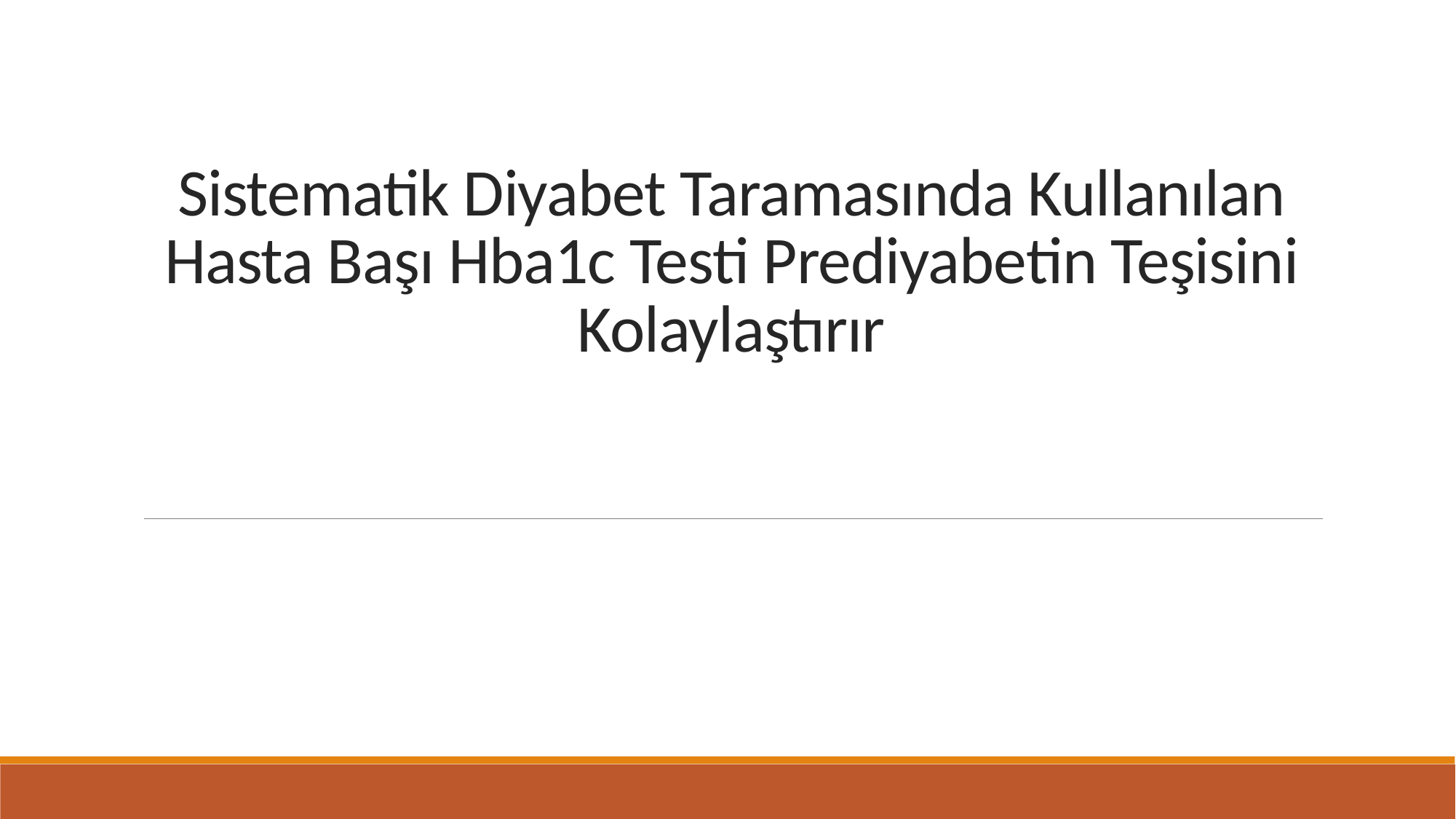

# Sistematik Diyabet Taramasında Kullanılan Hasta Başı Hba1c Testi Prediyabetin Teşisini Kolaylaştırır